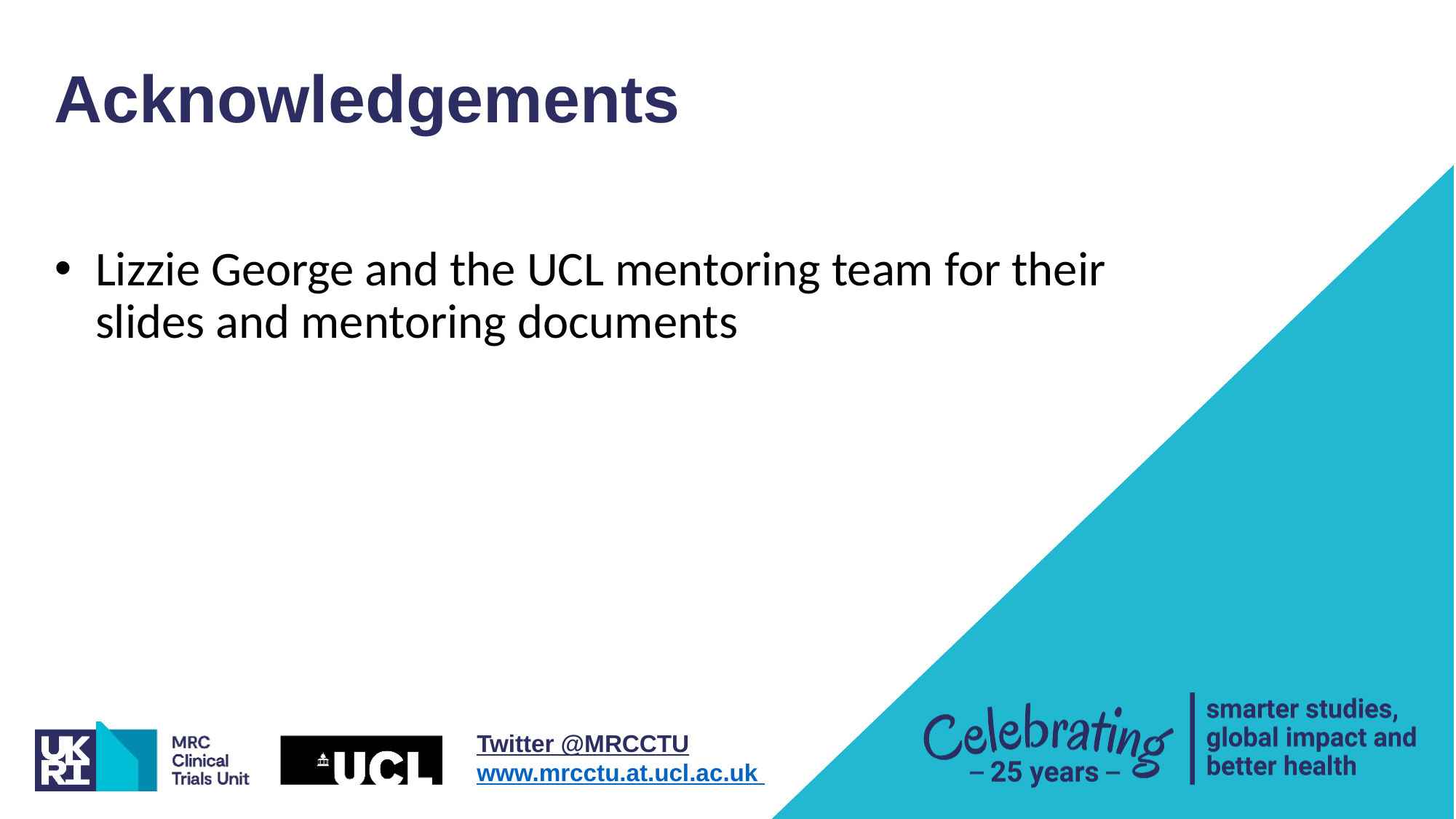

# Acknowledgements

Lizzie George and the UCL mentoring team for their slides and mentoring documents
20